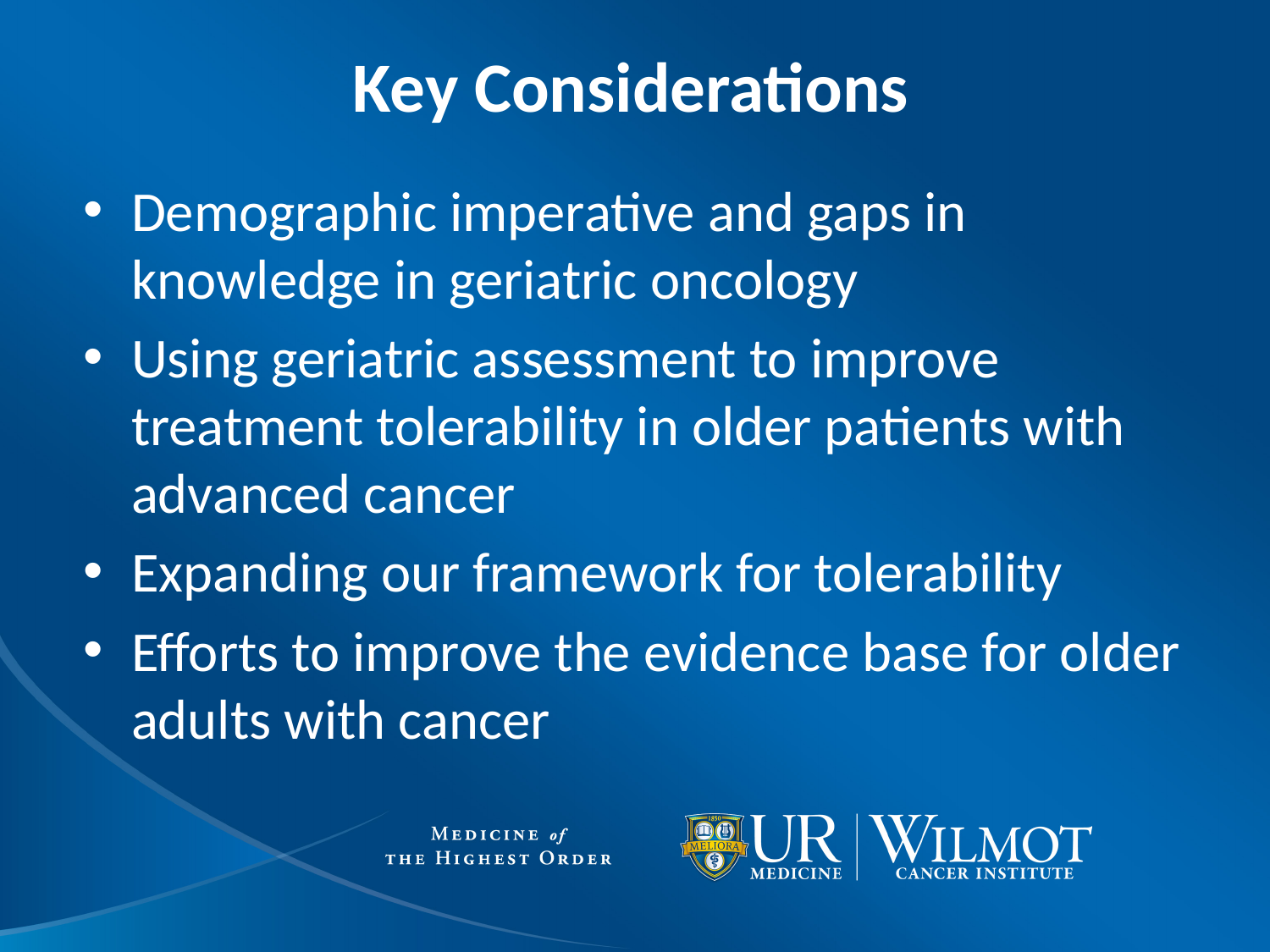

# Key Considerations
Demographic imperative and gaps in knowledge in geriatric oncology
Using geriatric assessment to improve treatment tolerability in older patients with advanced cancer
Expanding our framework for tolerability
Efforts to improve the evidence base for older adults with cancer